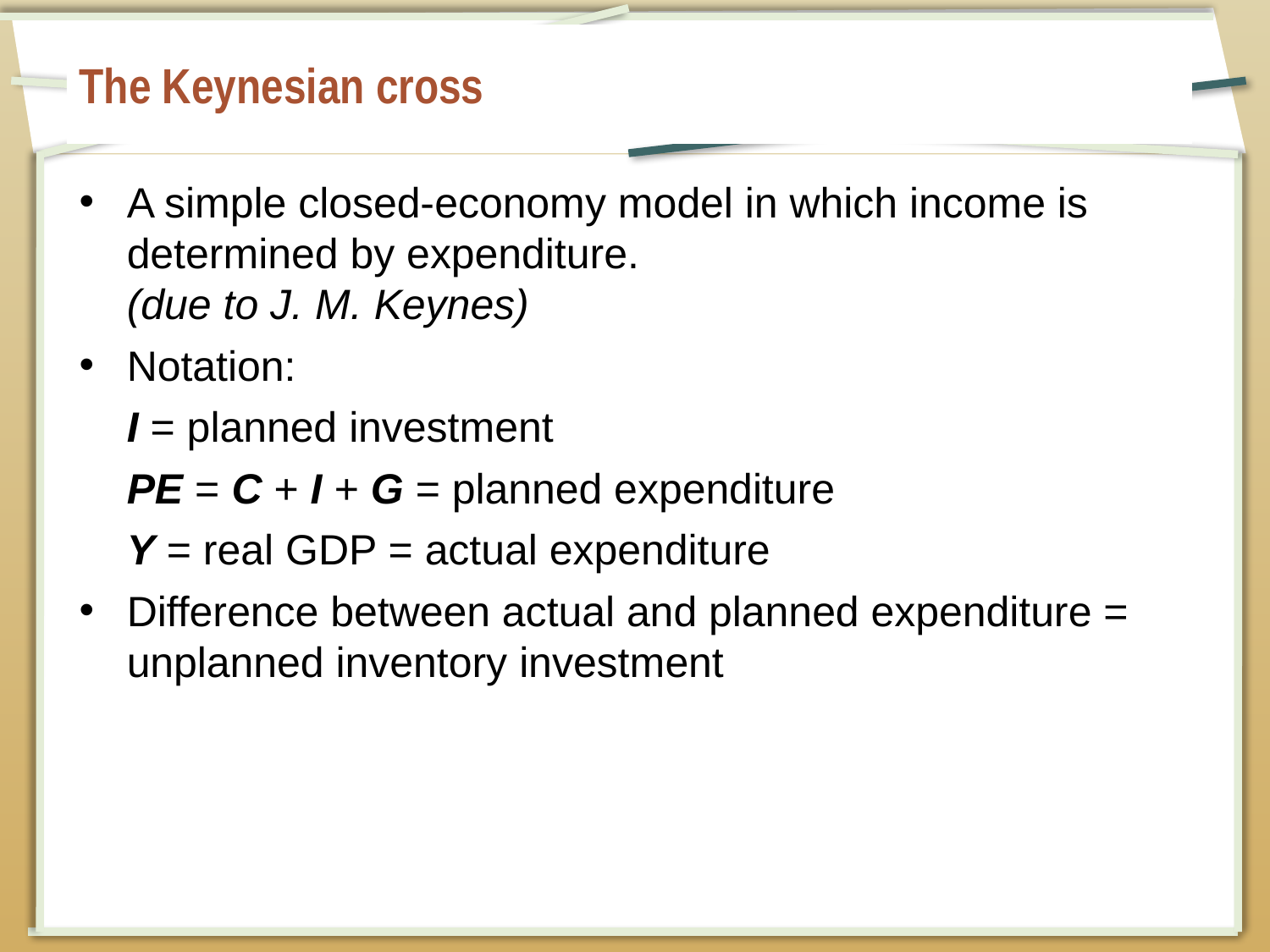

# The Keynesian cross
A simple closed-economy model in which income is determined by expenditure.
(due to J. M. Keynes)
Notation:
I = planned investment
PE = C + I + G = planned expenditure
Y = real GDP = actual expenditure
Difference between actual and planned expenditure = unplanned inventory investment